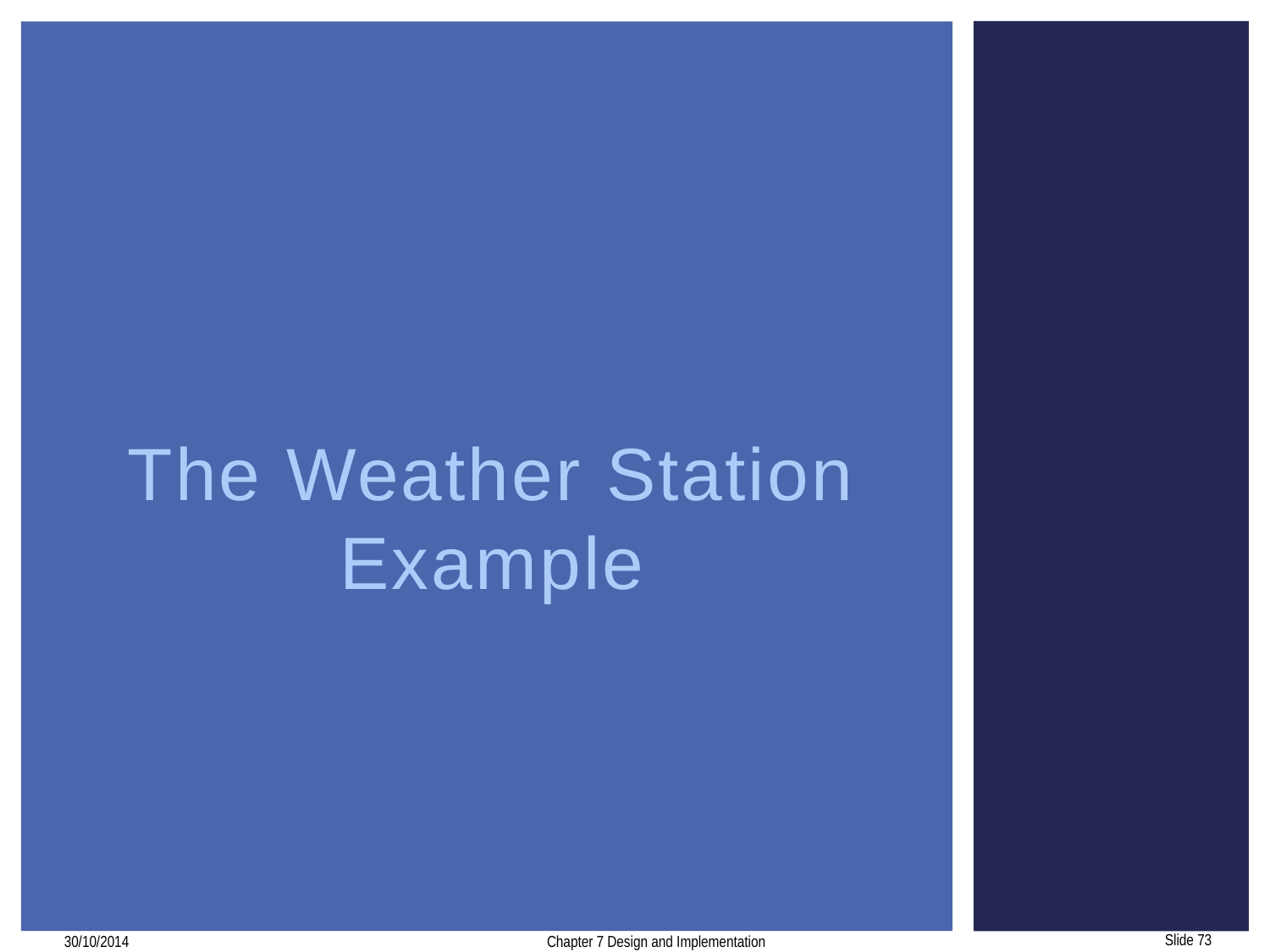

73
# The Weather Station Example

30/10/2014
Chapter 7 Design and Implementation